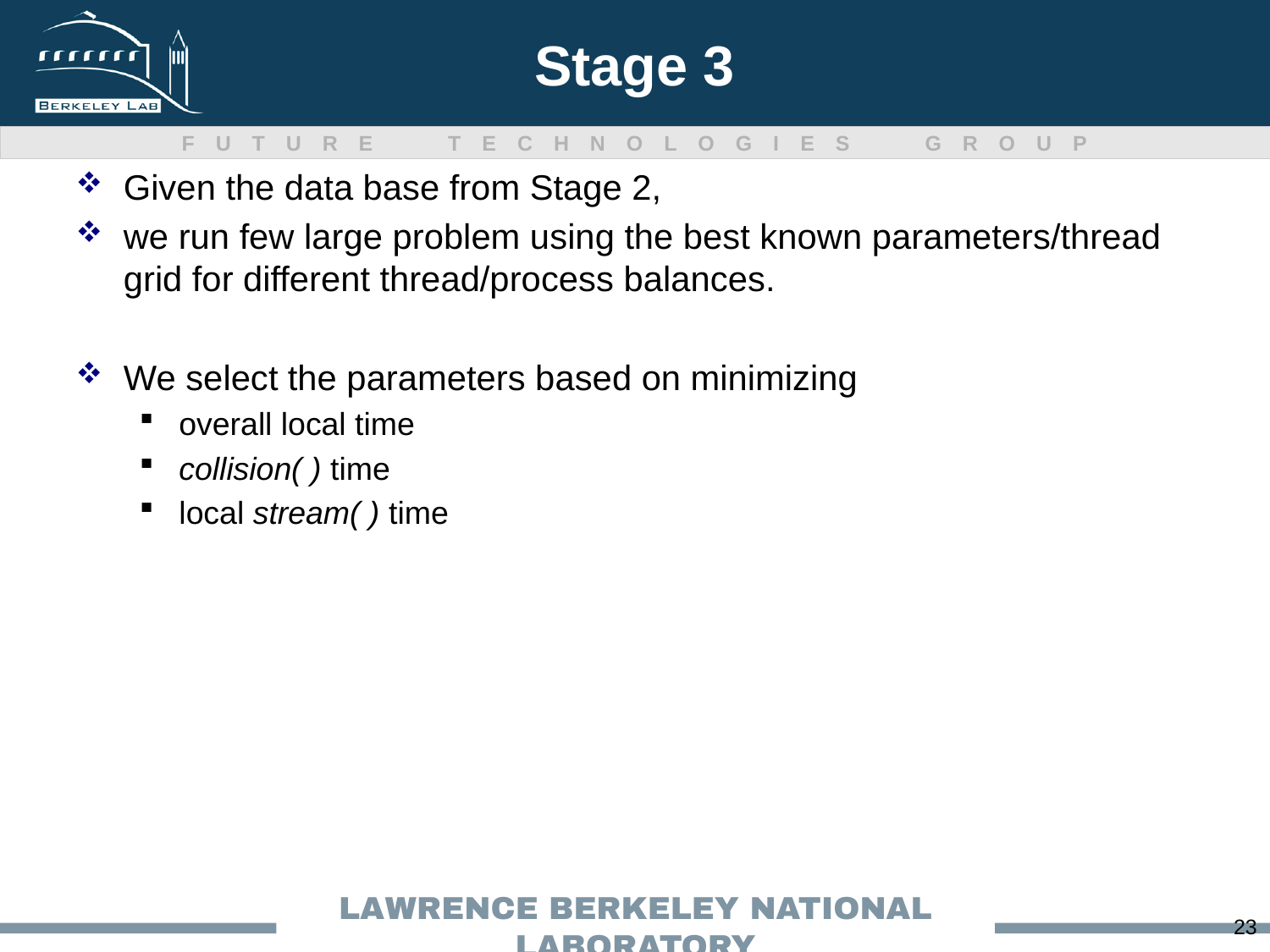

# Stage 3
Given the data base from Stage 2,
we run few large problem using the best known parameters/thread grid for different thread/process balances.

We select the parameters based on minimizing
overall local time
collision( ) time
local stream( ) time
23